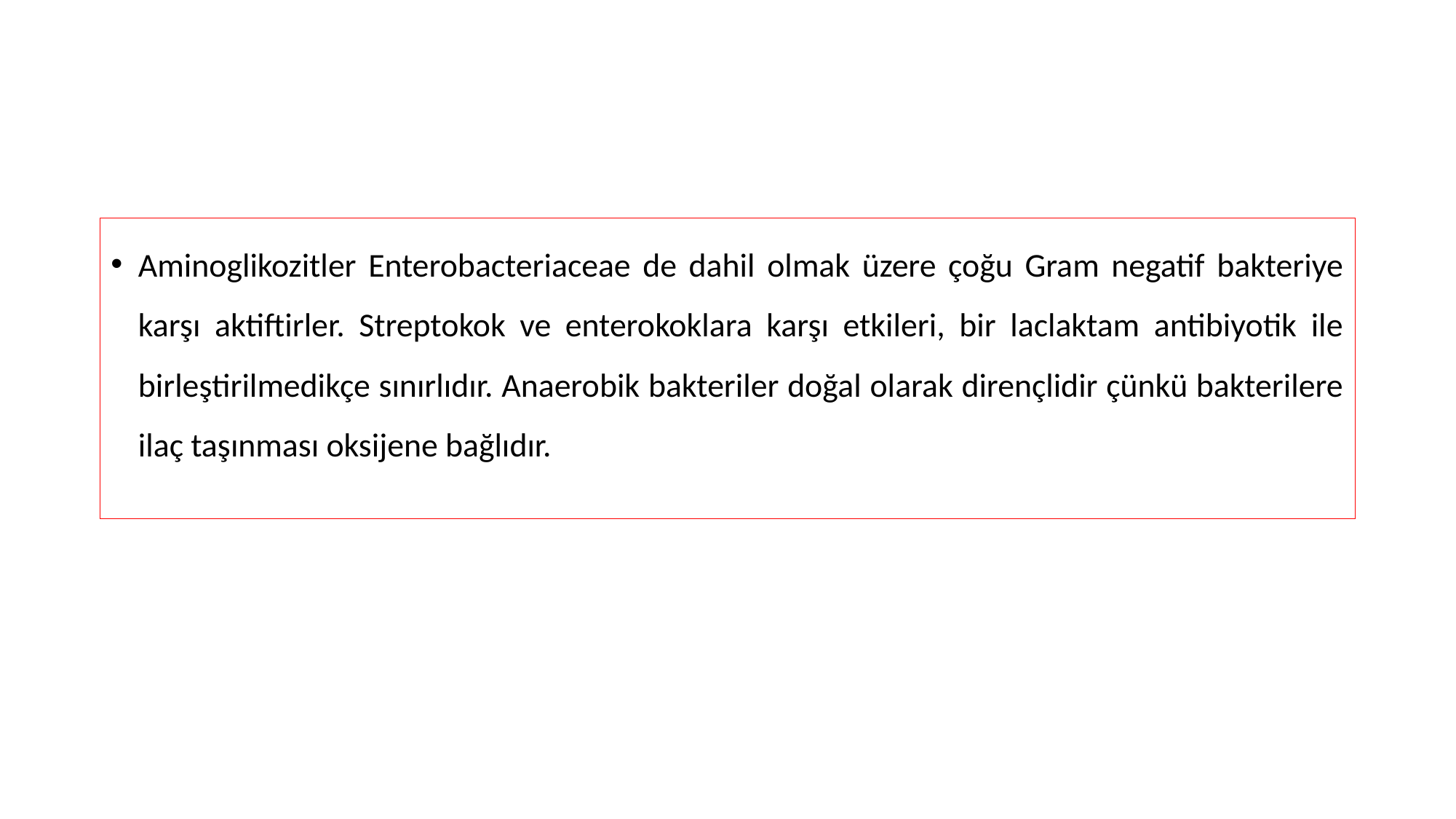

Aminoglikozitler Enterobacteriaceae de dahil olmak üzere çoğu Gram negatif bakteriye karşı aktiftirler. Streptokok ve enterokoklara karşı etkileri, bir laclaktam antibiyotik ile birleştirilmedikçe sınırlıdır. Anaerobik bakteriler doğal olarak dirençlidir çünkü bakterilere ilaç taşınması oksijene bağlıdır.